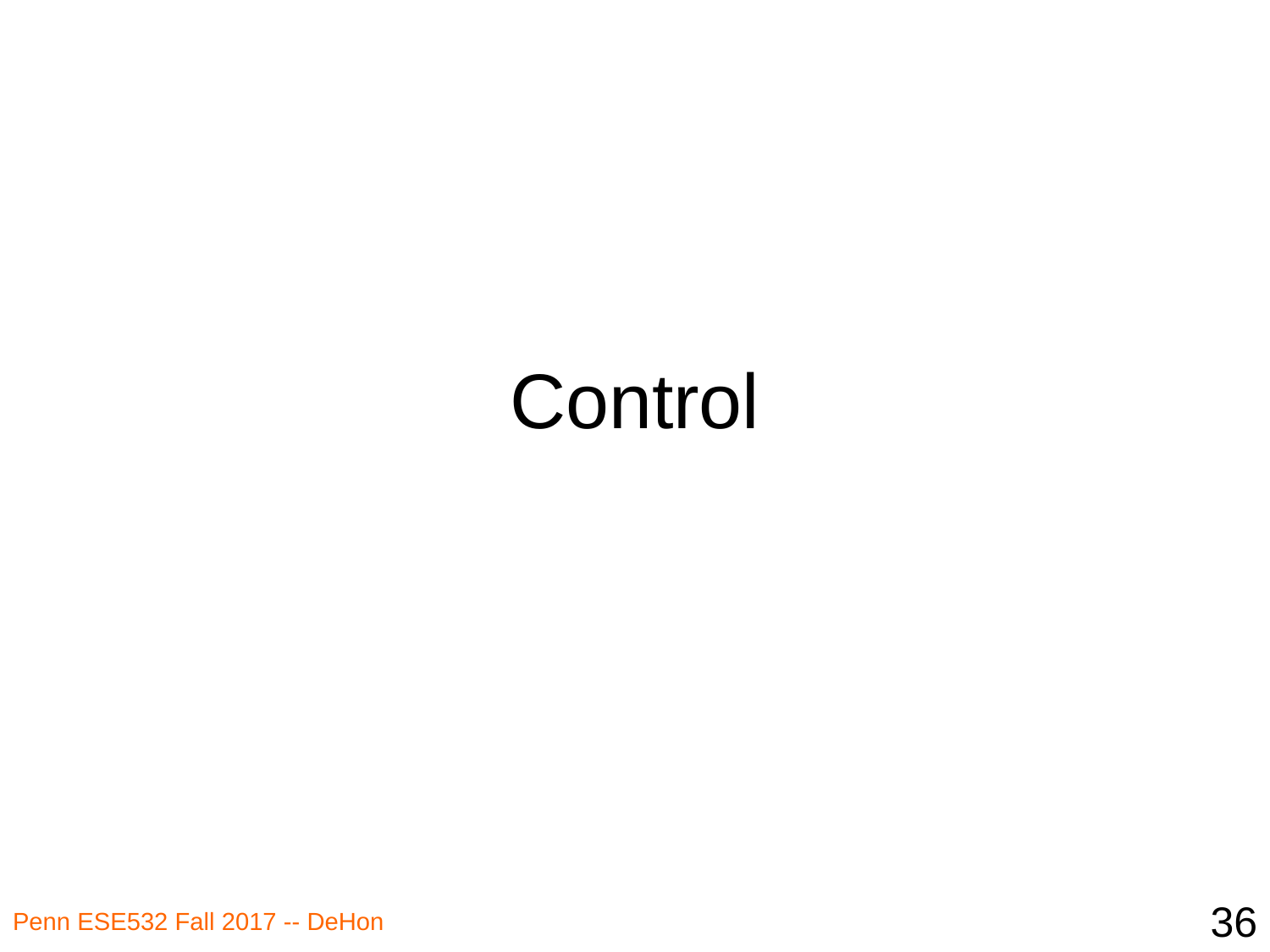

# Control

36
Penn ESE532 Fall 2017 -- DeHon